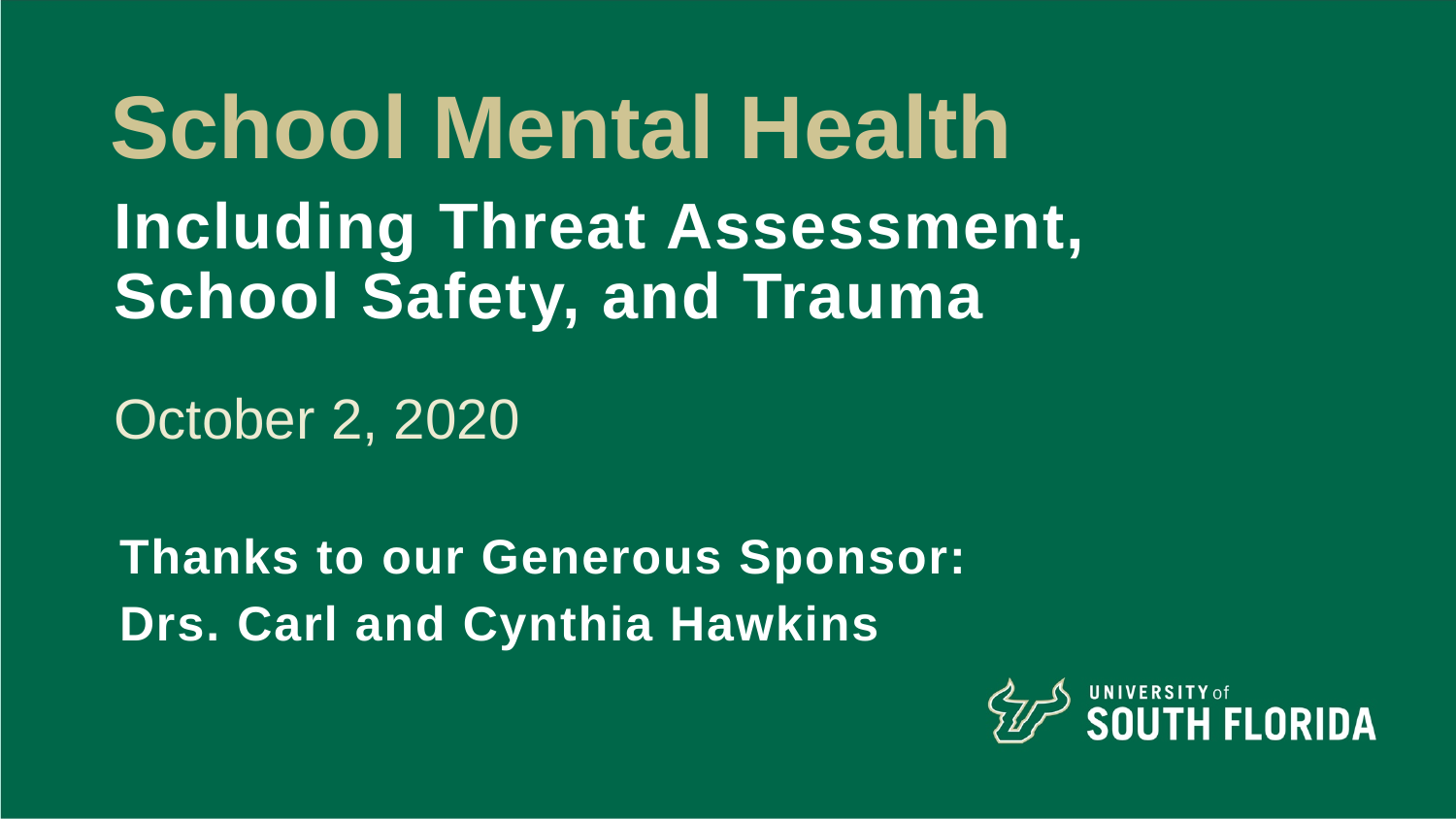

# School Mental Health
Including Threat Assessment,
School Safety, and Trauma
October 2, 2020
Thanks to our Generous Sponsor:
Drs. Carl and Cynthia Hawkins